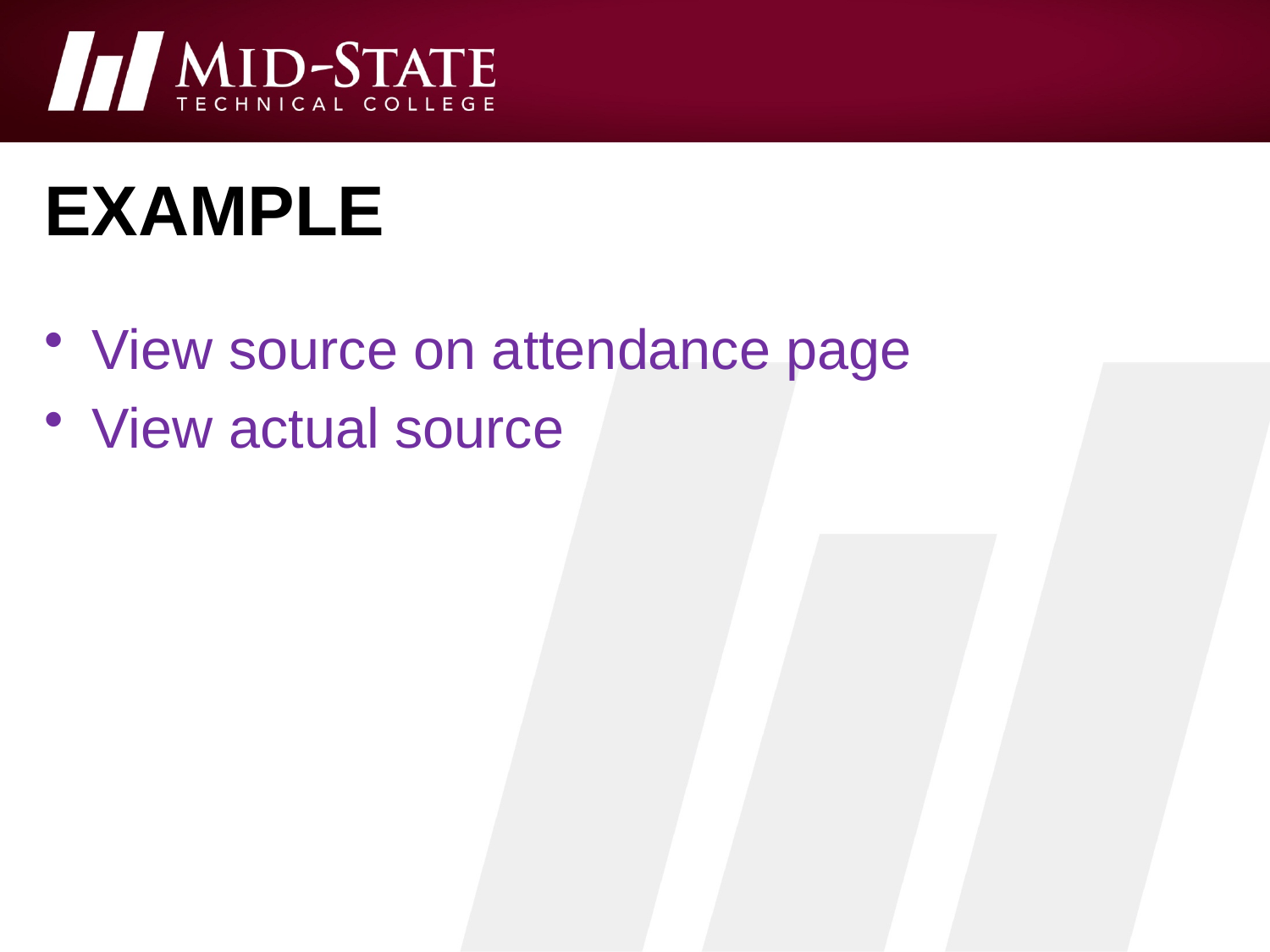

# Example
View source on attendance page
View actual source